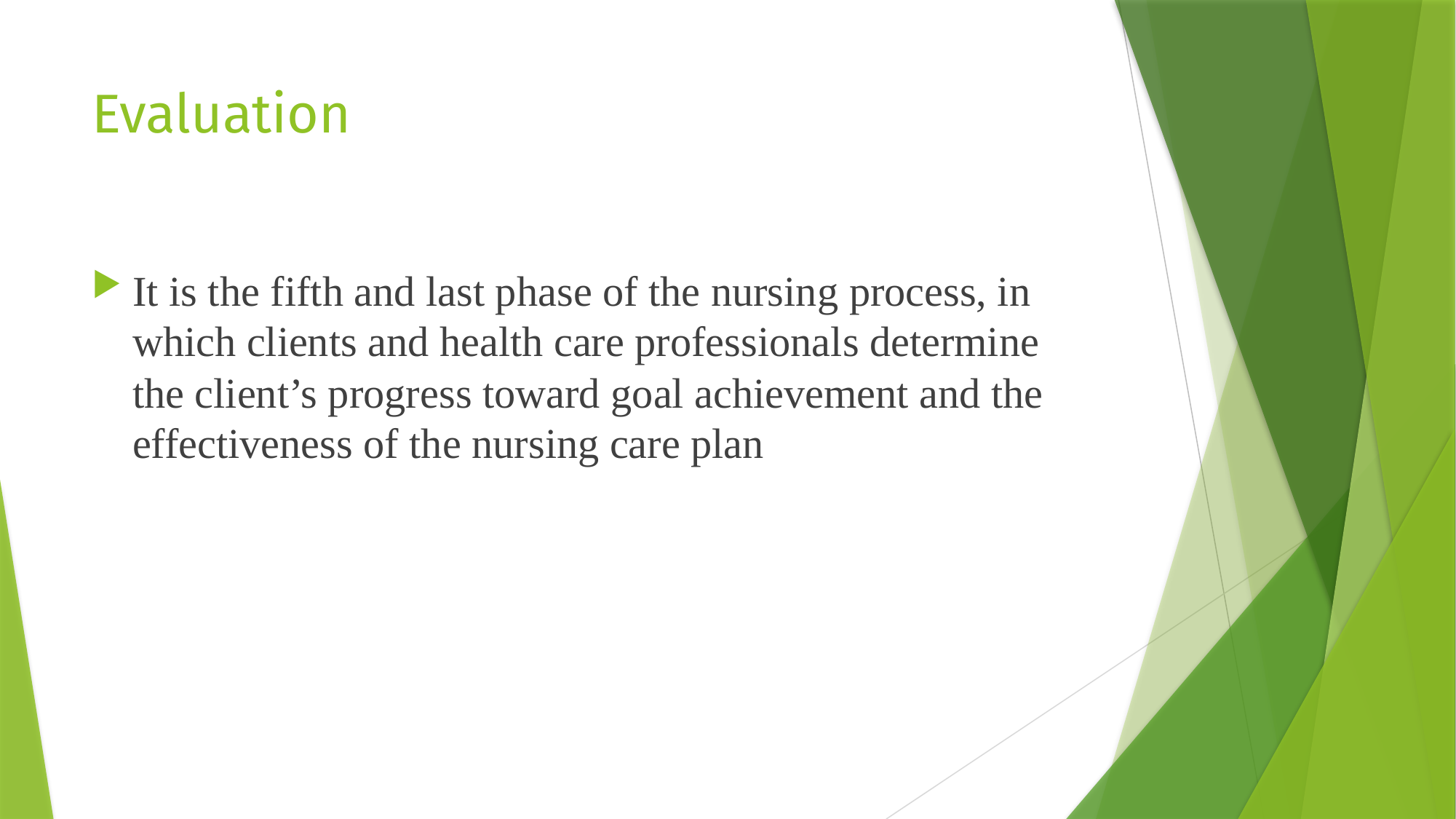

# Evaluation
It is the fifth and last phase of the nursing process, in which clients and health care professionals determine the client’s progress toward goal achievement and the effectiveness of the nursing care plan